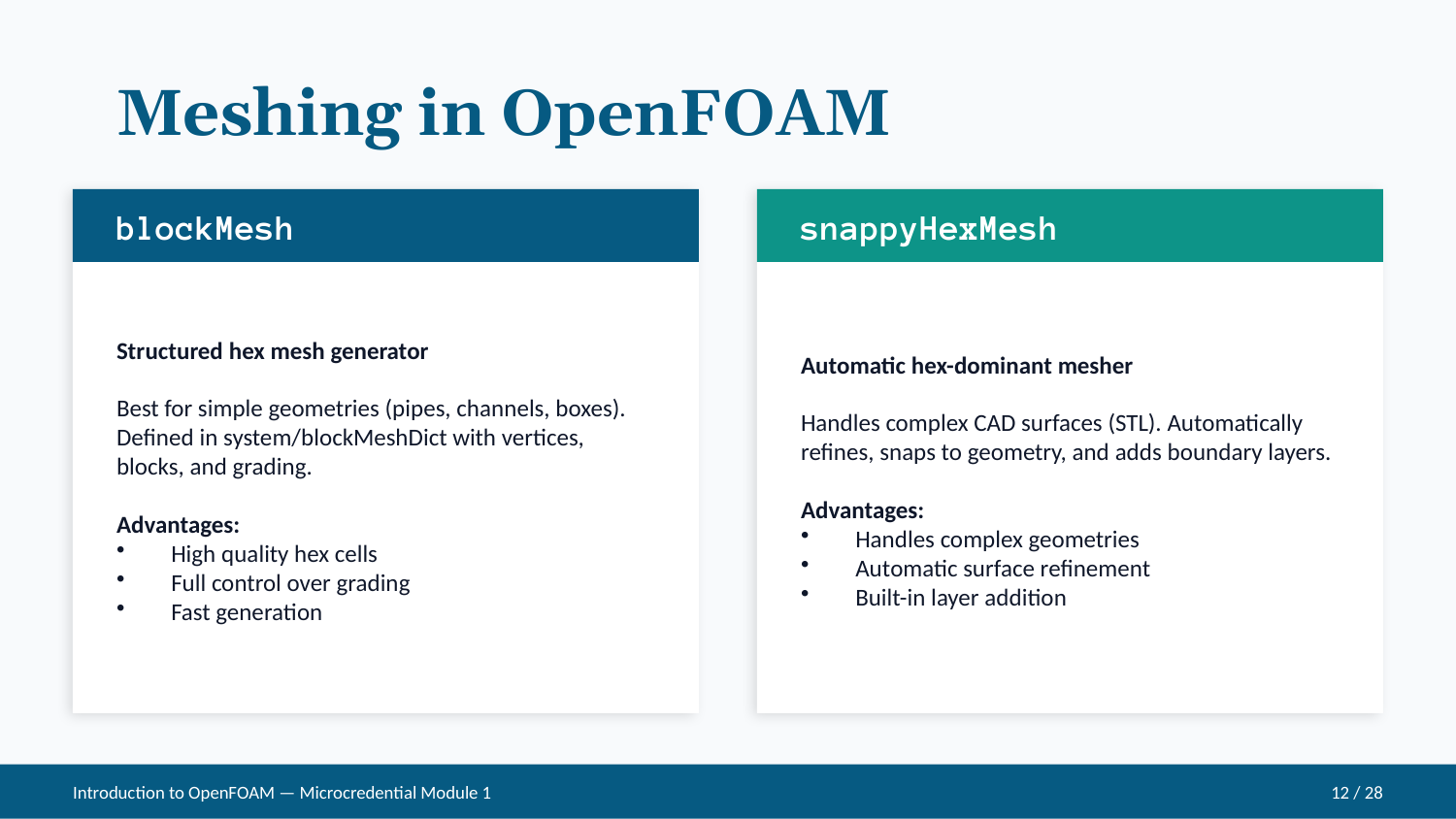

Meshing in OpenFOAM

blockMesh

snappyHexMesh
Structured hex mesh generator

Best for simple geometries (pipes, channels, boxes). Defined in system/blockMeshDict with vertices, blocks, and grading.

Advantages:
High quality hex cells
Full control over grading
Fast generation
Automatic hex-dominant mesher

Handles complex CAD surfaces (STL). Automatically refines, snaps to geometry, and adds boundary layers.

Advantages:
Handles complex geometries
Automatic surface refinement
Built-in layer addition

Introduction to OpenFOAM — Microcredential Module 1
12 / 28